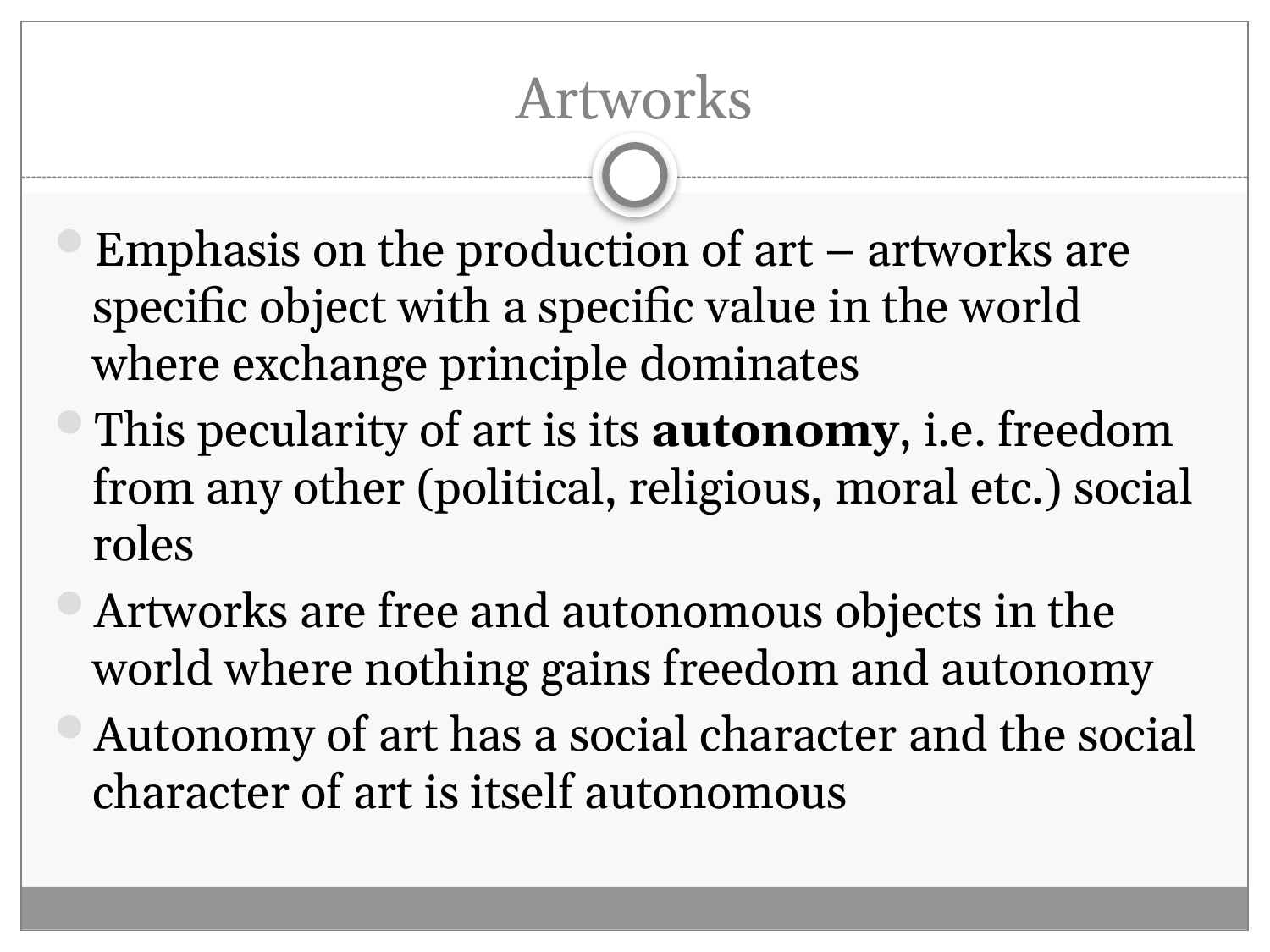

# Artworks
Emphasis on the production of art – artworks are specific object with a specific value in the world where exchange principle dominates
This pecularity of art is its autonomy, i.e. freedom from any other (political, religious, moral etc.) social roles
Artworks are free and autonomous objects in the world where nothing gains freedom and autonomy
Autonomy of art has a social character and the social character of art is itself autonomous